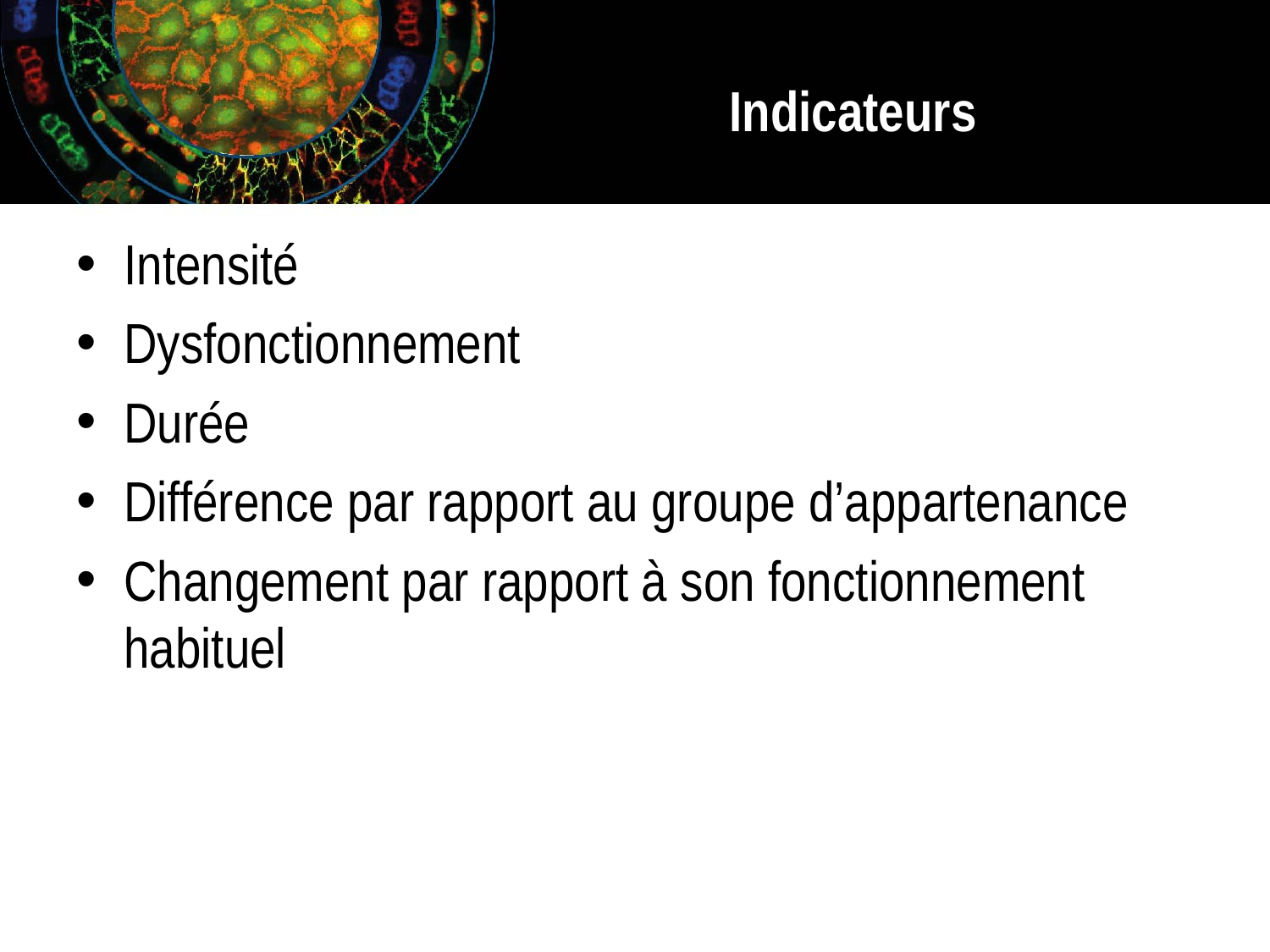

# Indicateurs
Intensité
Dysfonctionnement
Durée
Différence par rapport au groupe d’appartenance
Changement par rapport à son fonctionnement habituel